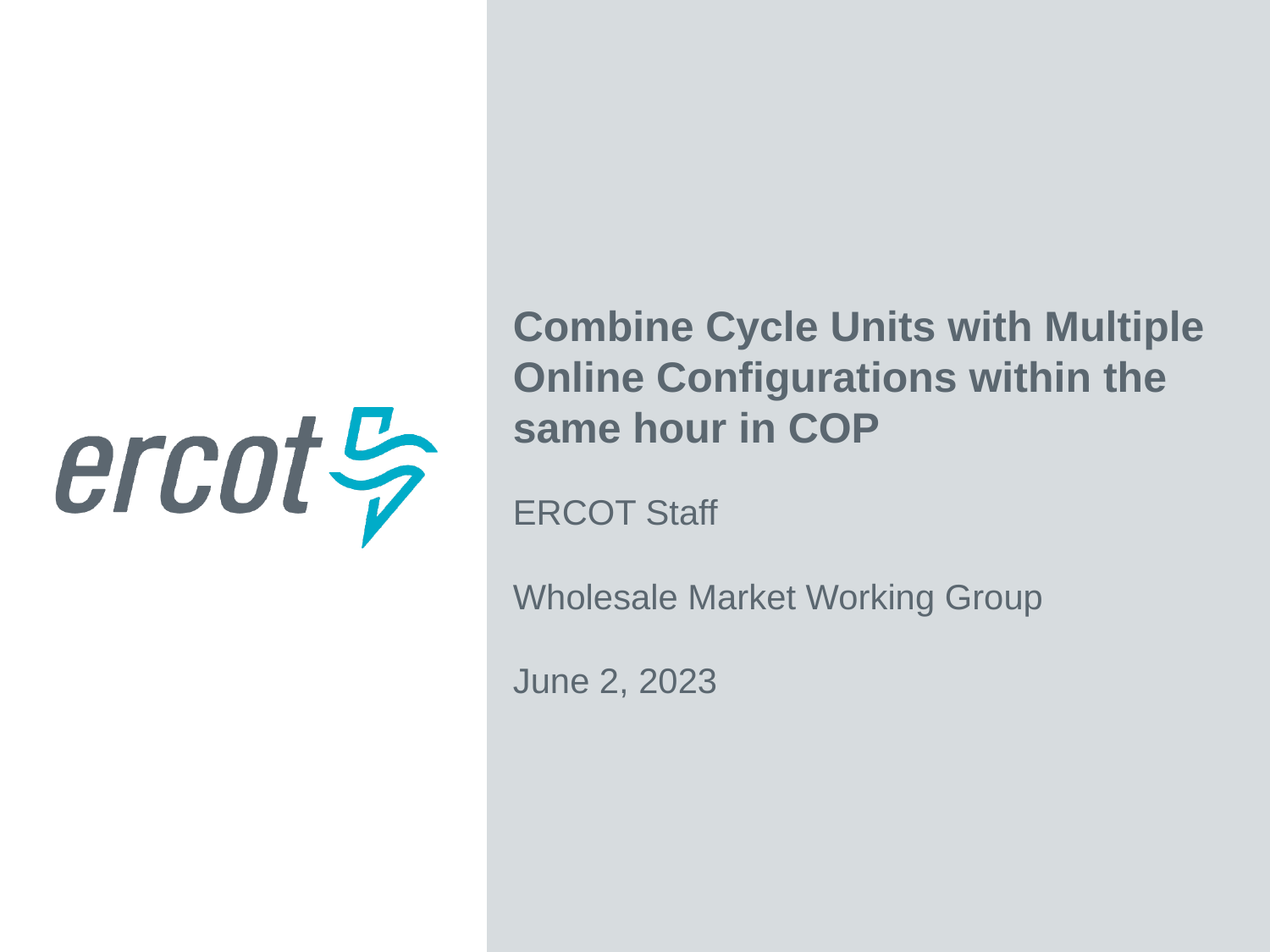

Combine Cycle Units with Multiple Online Configurations within the same hour in COP

ERCOT Staff

Wholesale Market Working Group

June 2, 2023